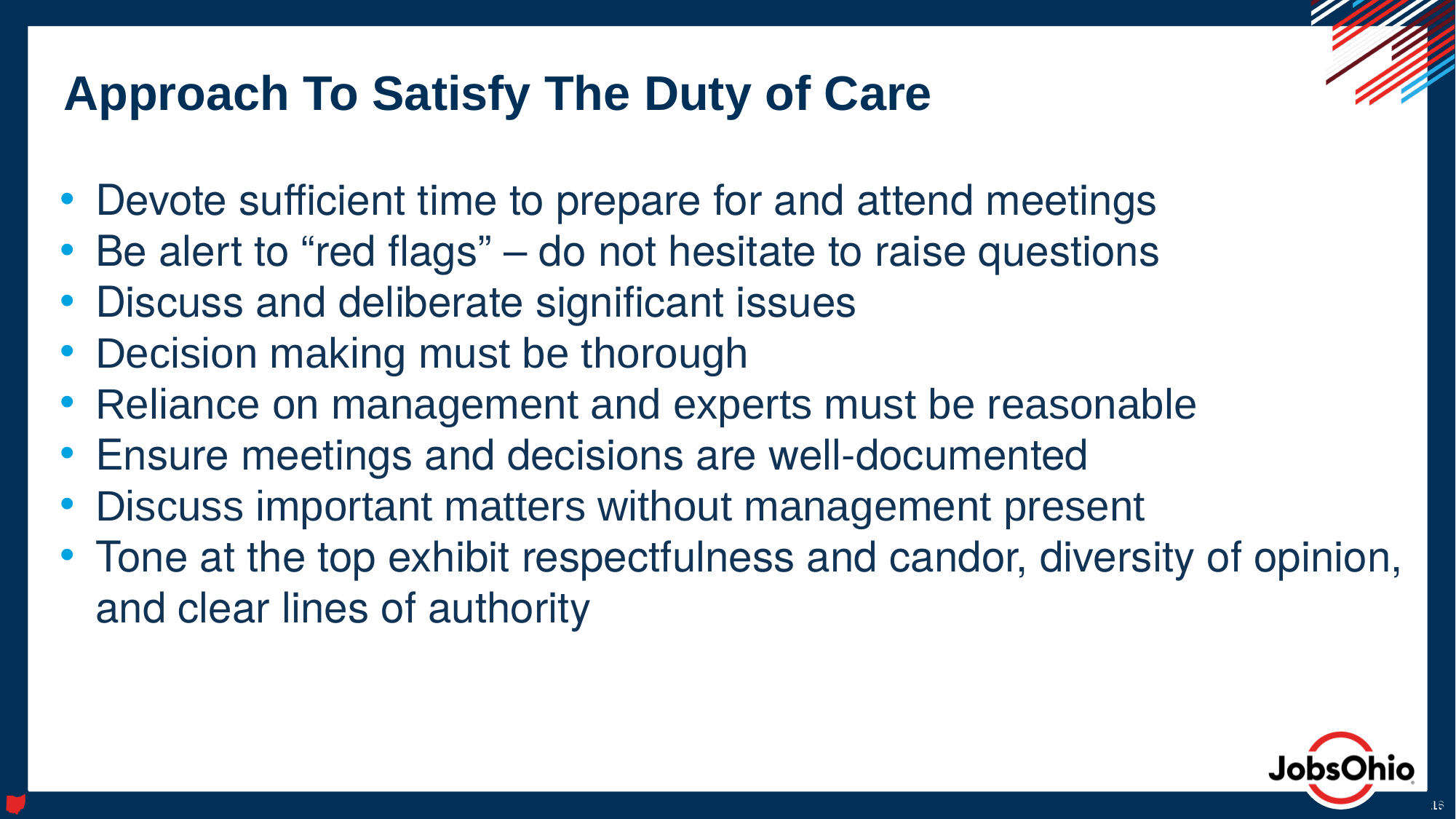

# Approach To Satisfy The Duty of Care

Devote sufficient time to prepare for and attend meetings
Be alert to “red flags” – do not hesitate to raise questions
Discuss and deliberate significant issues
Decision making must be thorough
Reliance on management and experts must be reasonable
Ensure meetings and decisions are well-documented
Discuss important matters without management present
Tone at the top exhibit respectfulness and candor, diversity of opinion, and clear lines of authority

16